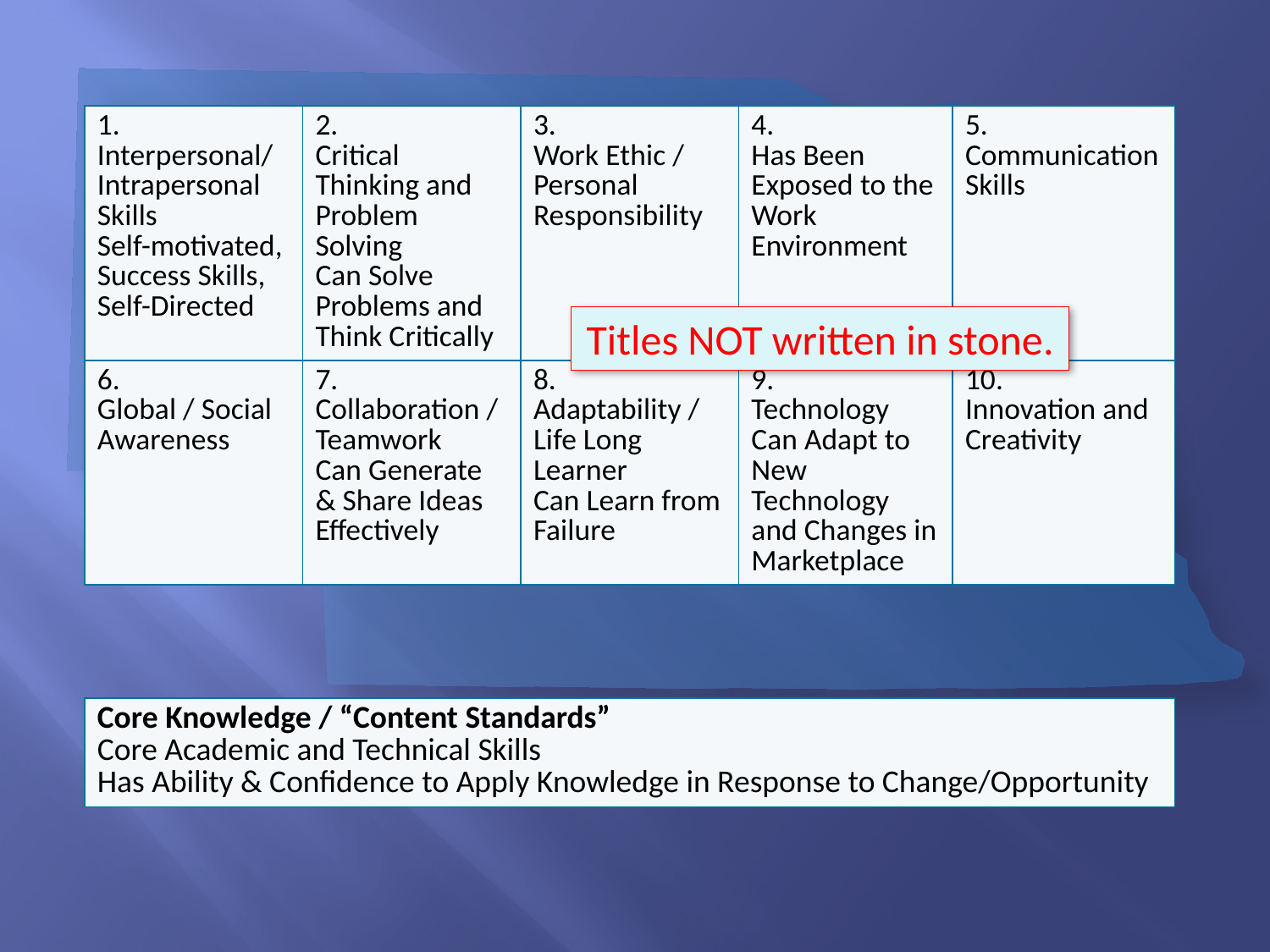

| 1. Interpersonal/ Intrapersonal Skills Self-motivated, Success Skills, Self-Directed | 2. Critical Thinking and Problem Solving Can Solve Problems and Think Critically | 3. Work Ethic / Personal Responsibility | 4. Has Been Exposed to the Work Environment | 5. Communication Skills |
| --- | --- | --- | --- | --- |
| 6. Global / Social Awareness | 7. Collaboration / Teamwork Can Generate & Share Ideas Effectively | 8. Adaptability / Life Long Learner Can Learn from Failure | 9. Technology Can Adapt to New Technology and Changes in Marketplace | 10. Innovation and Creativity |
Titles NOT written in stone.
| Core Knowledge / “Content Standards” Core Academic and Technical Skills Has Ability & Confidence to Apply Knowledge in Response to Change/Opportunity |
| --- |